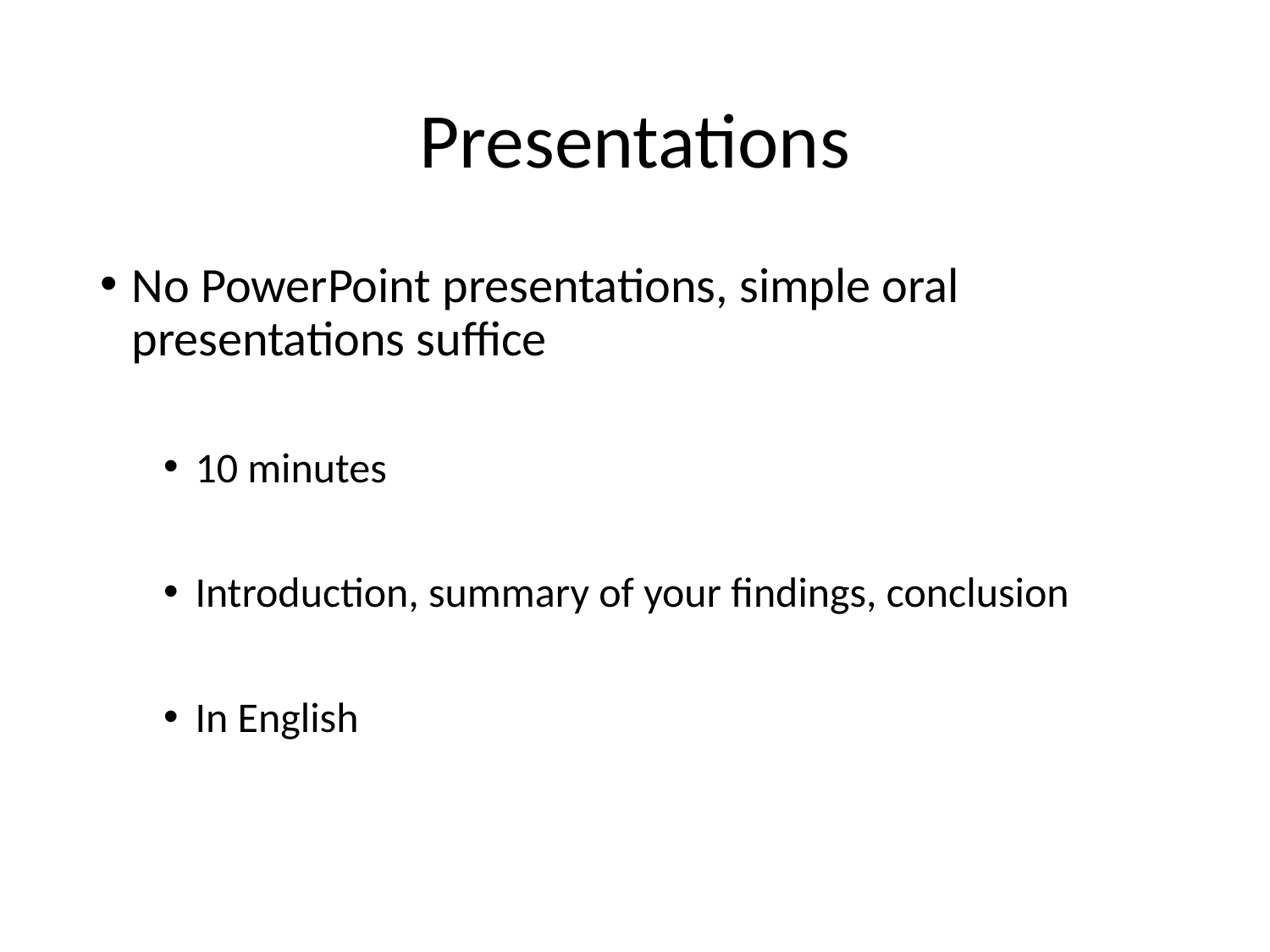

# Presentations
No PowerPoint presentations, simple oral presentations suffice

10 minutes

Introduction, summary of your findings, conclusion

In English